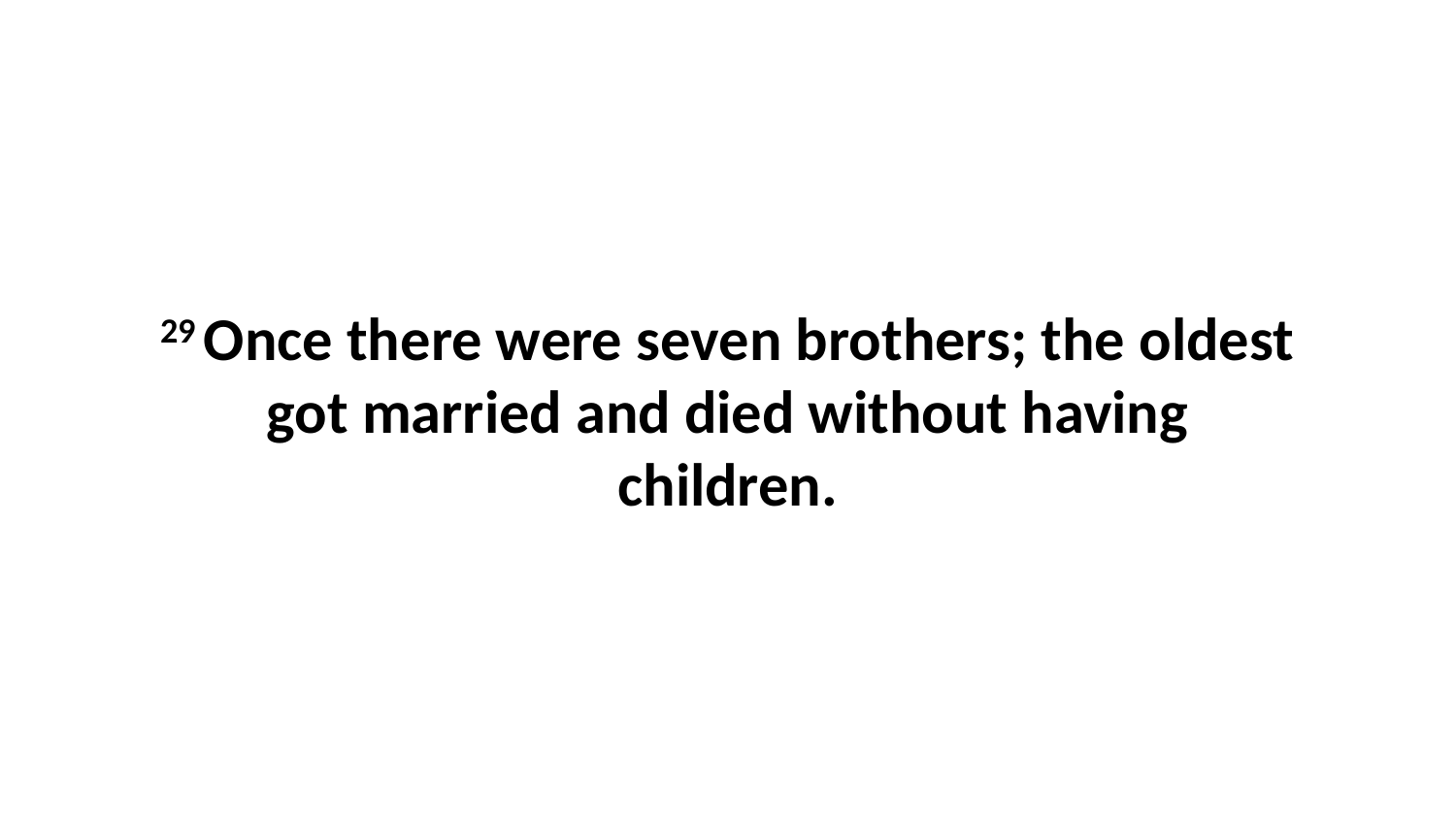

29 Once there were seven brothers; the oldest got married and died without having children.